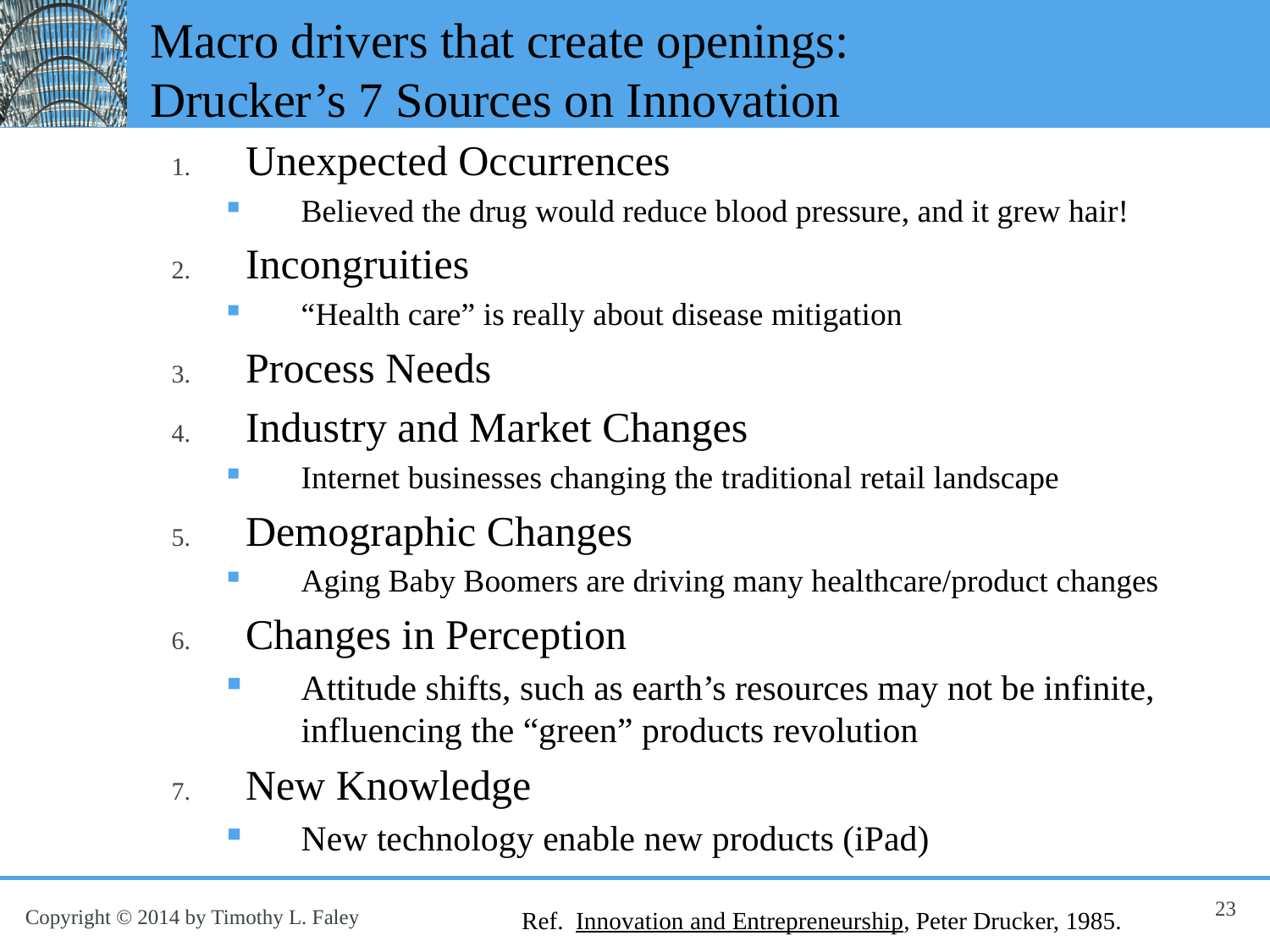

# Macro drivers that create openings: Drucker’s 7 Sources on Innovation
Unexpected Occurrences
Believed the drug would reduce blood pressure, and it grew hair!
Incongruities
“Health care” is really about disease mitigation
Process Needs
Industry and Market Changes
Internet businesses changing the traditional retail landscape
Demographic Changes
Aging Baby Boomers are driving many healthcare/product changes
Changes in Perception
Attitude shifts, such as earth’s resources may not be infinite, influencing the “green” products revolution
New Knowledge
New technology enable new products (iPad)

23
Ref.  Innovation and Entrepreneurship, Peter Drucker, 1985.